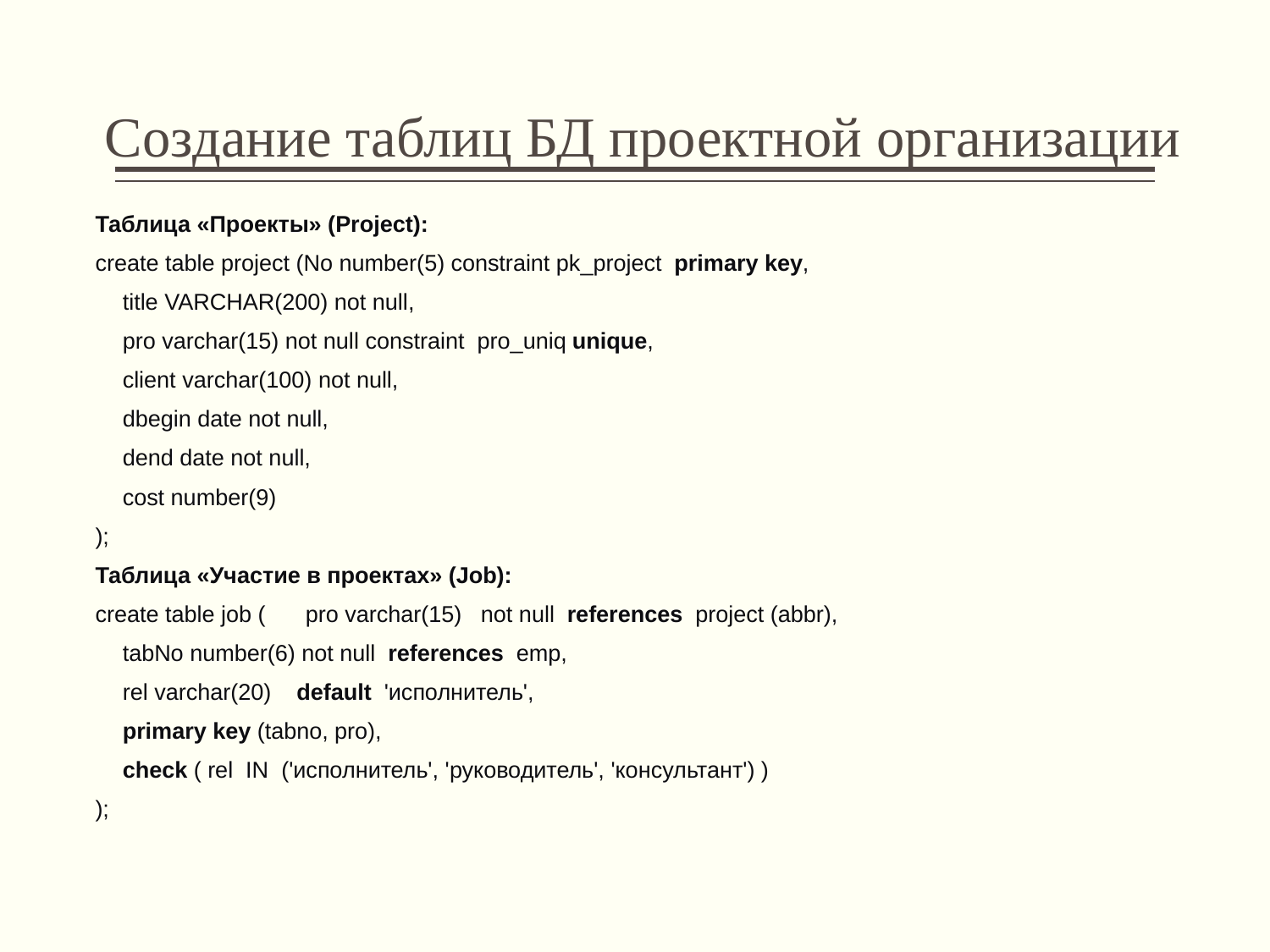

# Создание таблиц БД проектной организации
Таблица «Проекты» (Project):
create table project (No number(5) constraint pk_project  primary key,
			title VARCHAR(200) not null,
			pro varchar(15) not null constraint  pro_uniq unique,
			client varchar(100) not null,
			dbegin date not null,
			dend date not null,
			cost number(9)
);
Таблица «Участие в проектах» (Job):
create table job (	pro varchar(15)   not null  references  project (abbr),
			tabNo number(6) not null  references  emp,
			rel varchar(20)    default  'исполнитель',
		primary key (tabno, pro),
		check ( rel  IN  ('исполнитель', 'руководитель', 'консультант') )
);